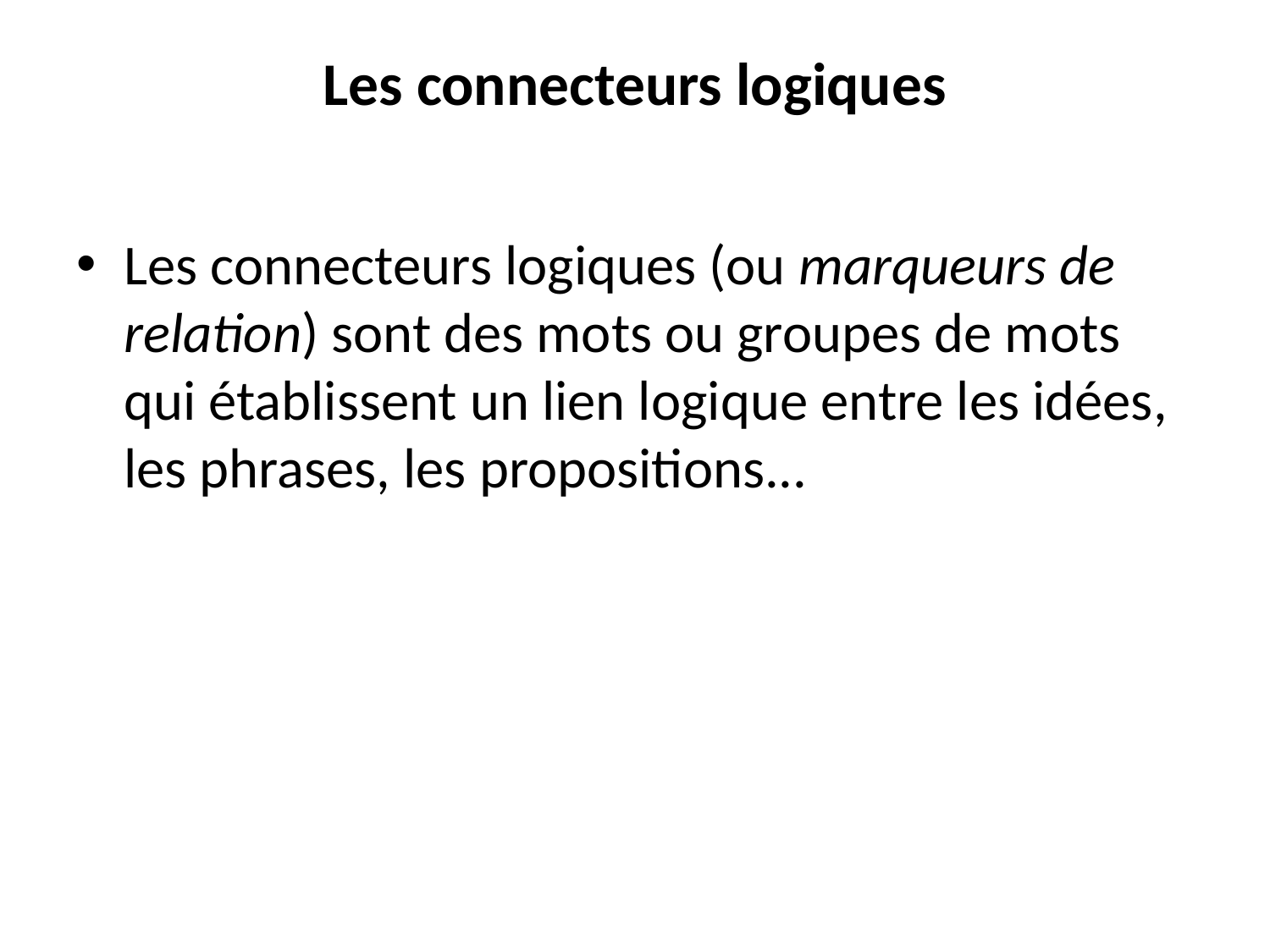

# Les connecteurs logiques
Les connecteurs logiques (ou marqueurs de relation) sont des mots ou groupes de mots qui établissent un lien logique entre les idées, les phrases, les propositions...